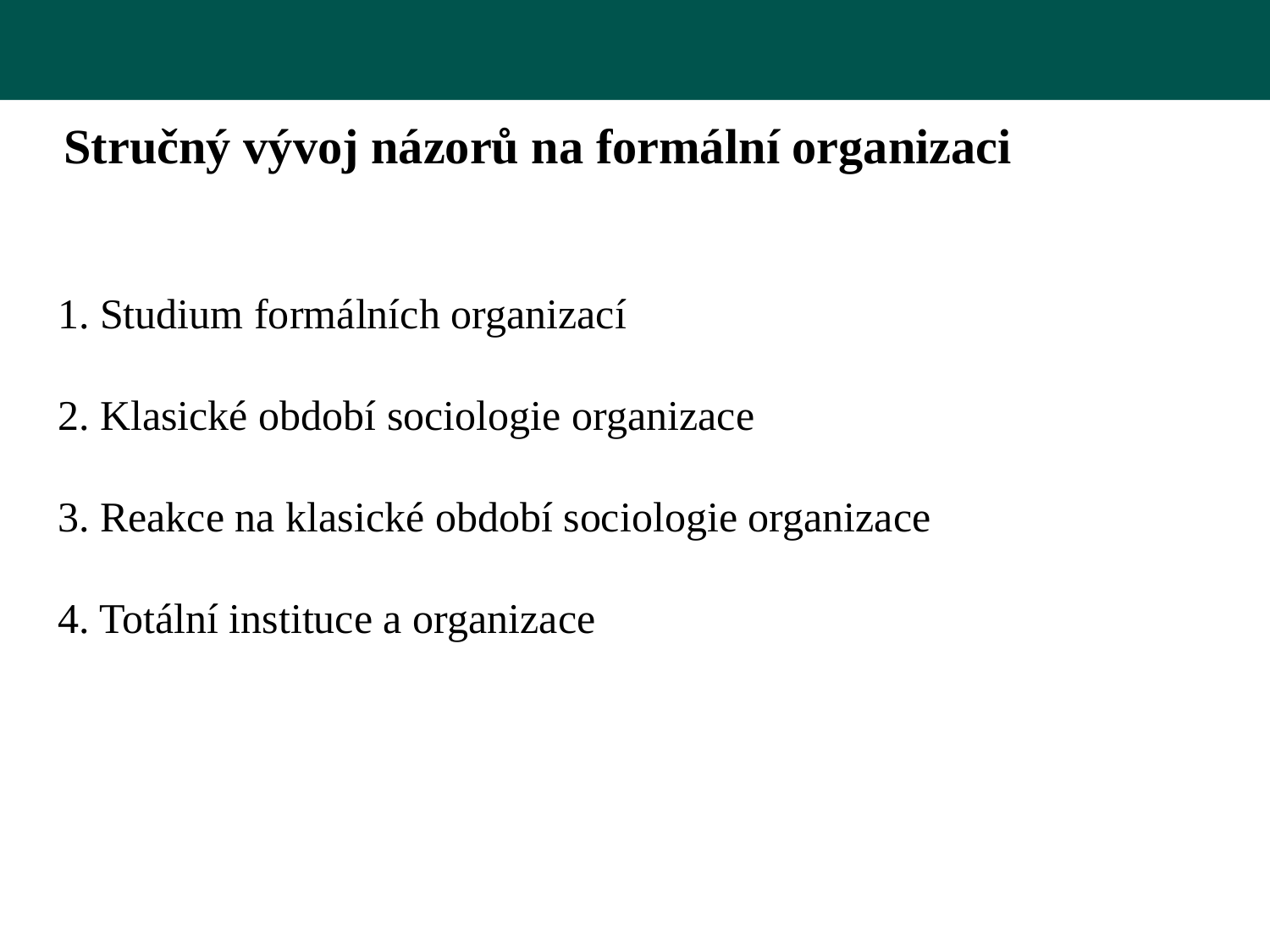

Stručný vývoj názorů na formální organizaci

1. Studium formálních organizací

2. Klasické období sociologie organizace

3. Reakce na klasické období sociologie organizace

4. Totální instituce a organizace